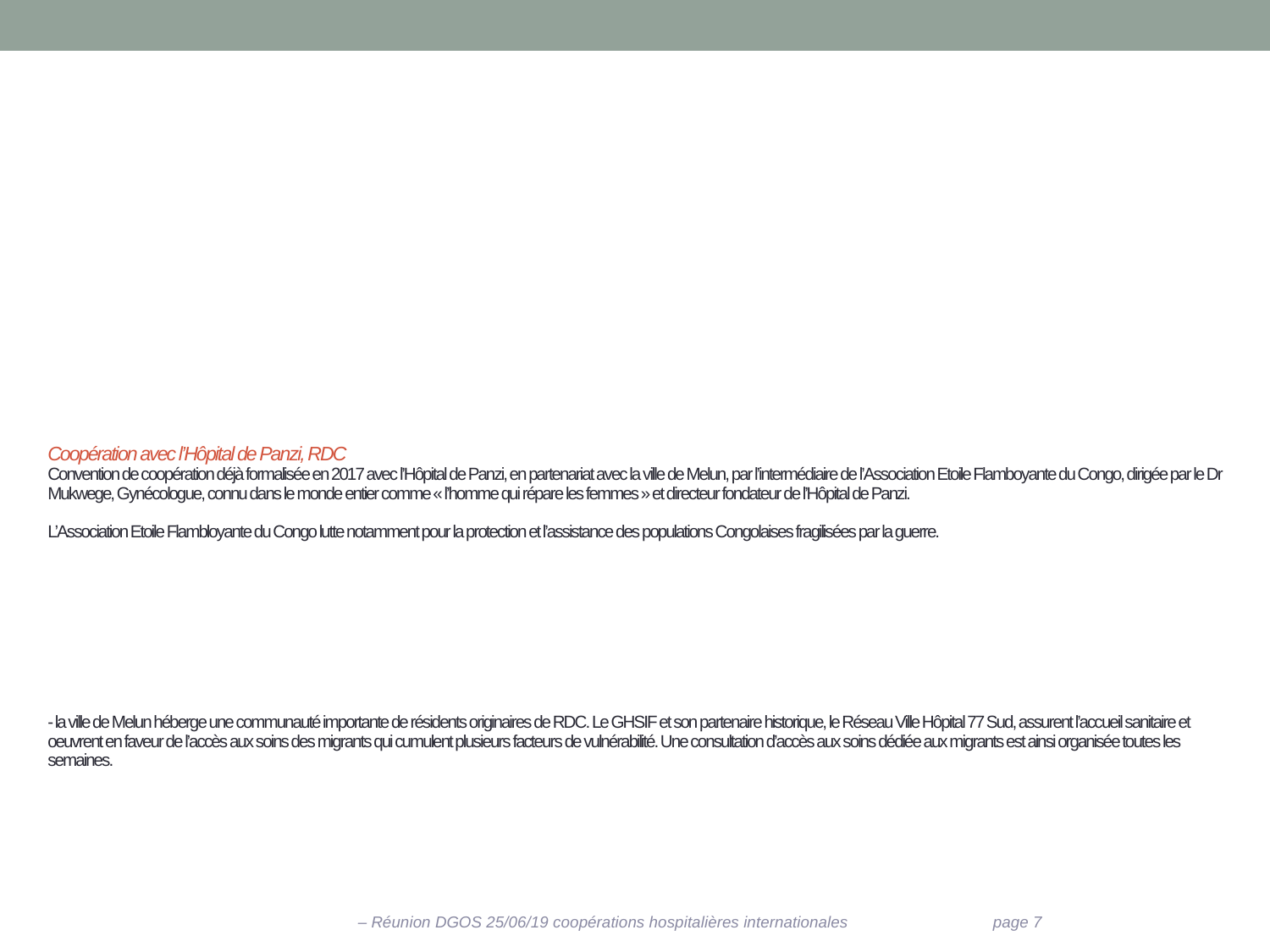

# Coopération avec l’Hôpital de Panzi, RDC Convention de coopération déjà formalisée en 2017 avec l’Hôpital de Panzi, en partenariat avec la ville de Melun, par l’intermédiaire de l’Association Etoile Flamboyante du Congo, dirigée par le Dr Mukwege, Gynécologue, connu dans le monde entier comme « l’homme qui répare les femmes » et directeur fondateur de l’Hôpital de Panzi. L’Association Etoile Flambloyante du Congo lutte notamment pour la protection et l’assistance des populations Congolaises fragilisées par la guerre. - la ville de Melun héberge une communauté importante de résidents originaires de RDC. Le GHSIF et son partenaire historique, le Réseau Ville Hôpital 77 Sud, assurent l’accueil sanitaire et oeuvrent en faveur de l’accès aux soins des migrants qui cumulent plusieurs facteurs de vulnérabilité. Une consultation d’accès aux soins dédiée aux migrants est ainsi organisée toutes les semaines.

– Réunion DGOS 25/06/19 coopérations hospitalières internationales		page 7